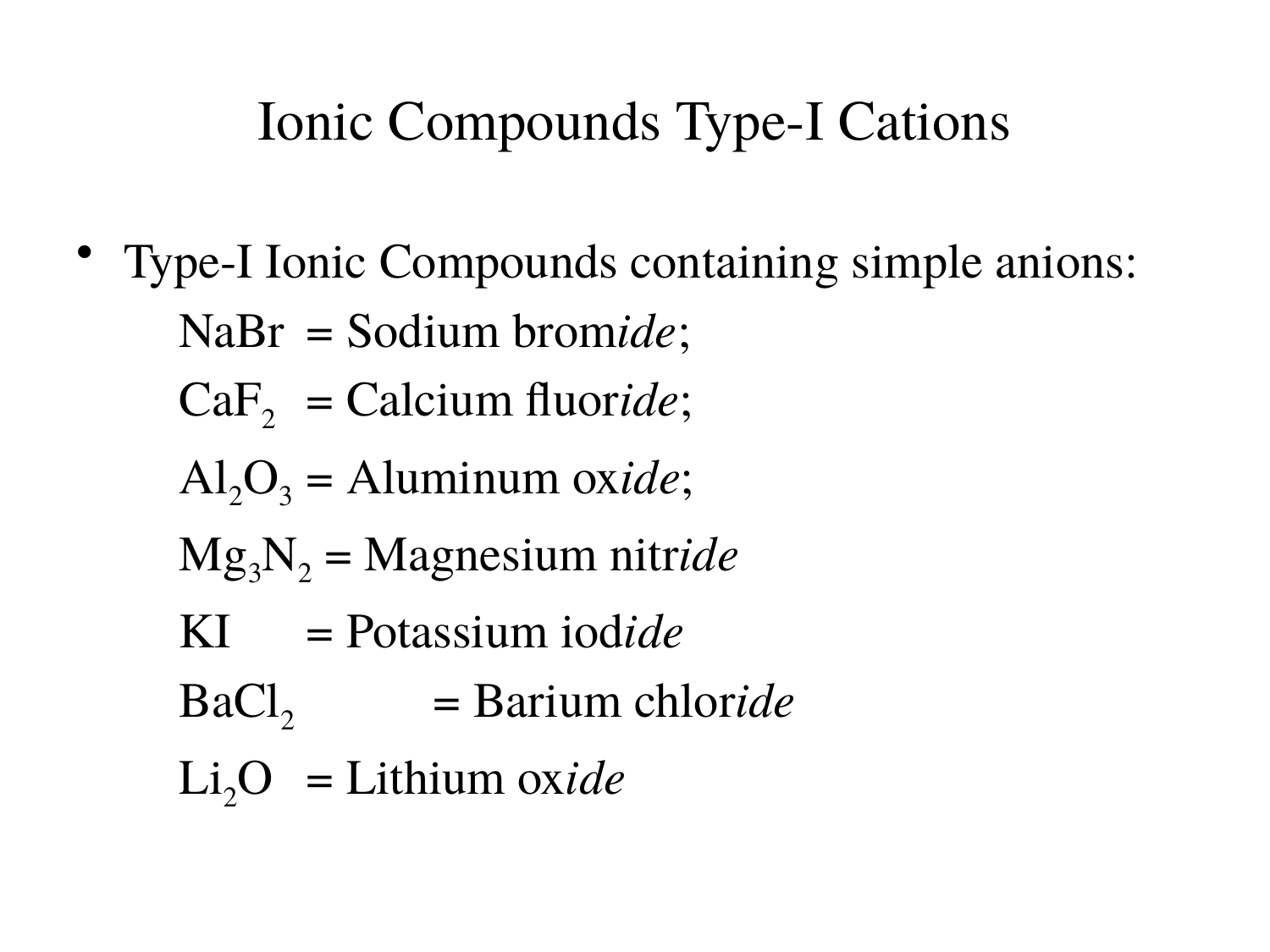

# Ionic Compounds Type-I Cations
Type-I Ionic Compounds containing simple anions:
	NaBr 	= Sodium bromide;
	CaF2 	= Calcium fluoride;
	Al2O3 	= Aluminum oxide;
	Mg3N2 = Magnesium nitride
	KI 	= Potassium iodide
	BaCl2 	= Barium chloride
	Li2O 	= Lithium oxide